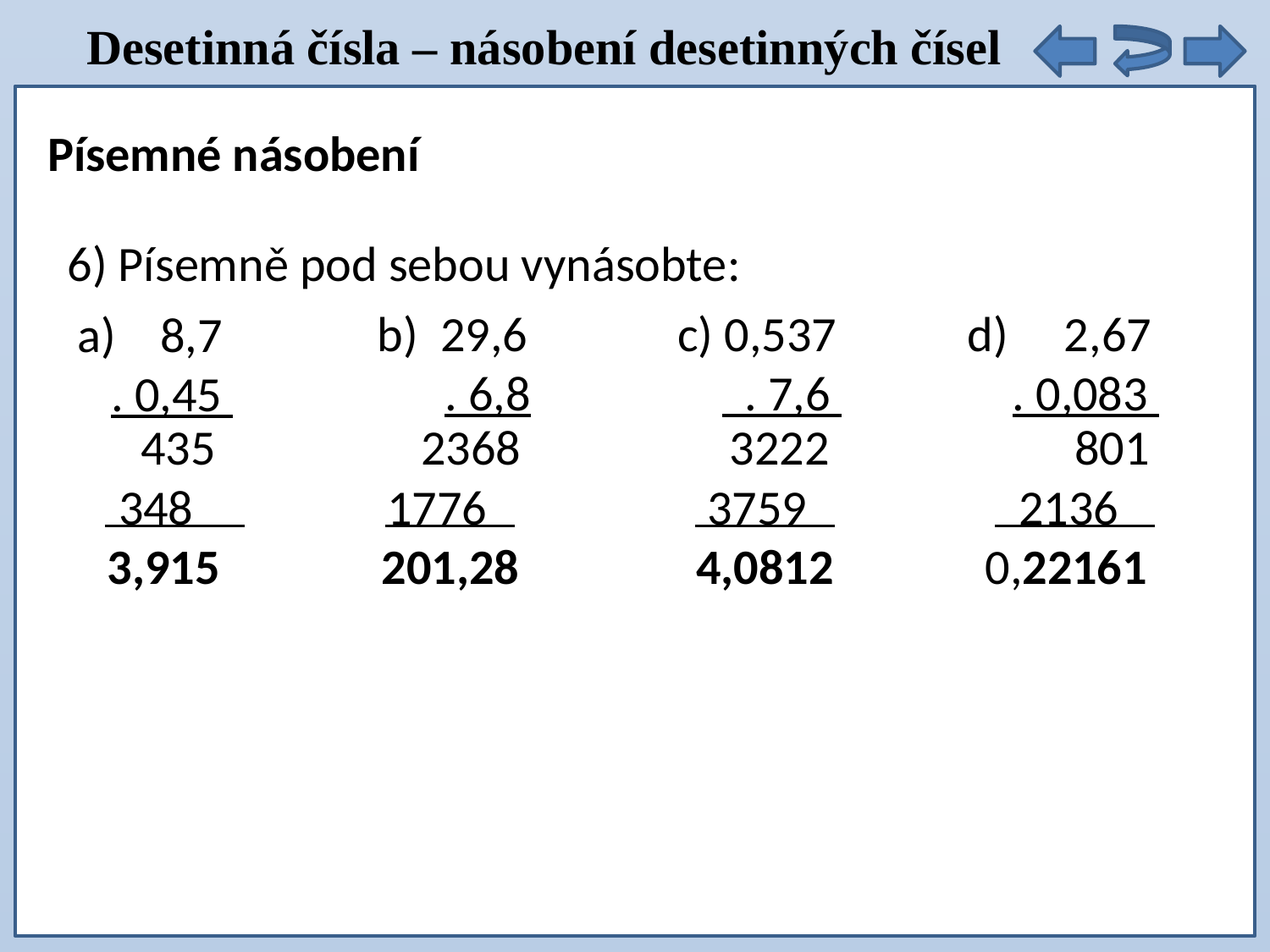

Desetinná čísla – násobení desetinných čísel

Písemné násobení
6) Písemně pod sebou vynásobte:
b)  29,6
      . 6,8
c) 0,537
      . 7,6
d)     2,67
    . 0,083
 8,7
   . 0,45
     435
   348
  3,915
     2368
  1776
  201,28
    3222
  3759
 4,0812
        801
   2136
0,22161